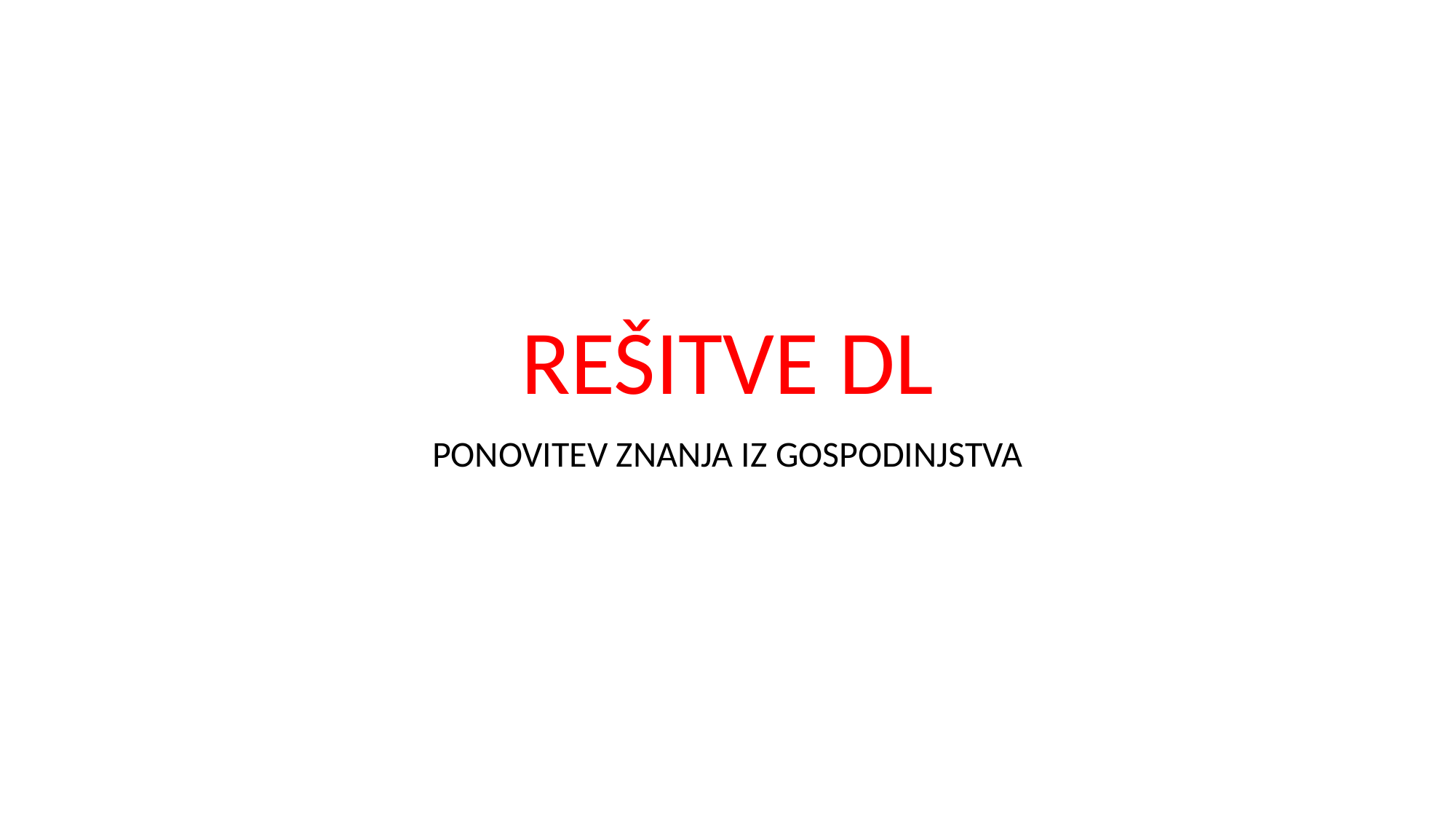

# REŠITVE DL
PONOVITEV ZNANJA IZ GOSPODINJSTVA